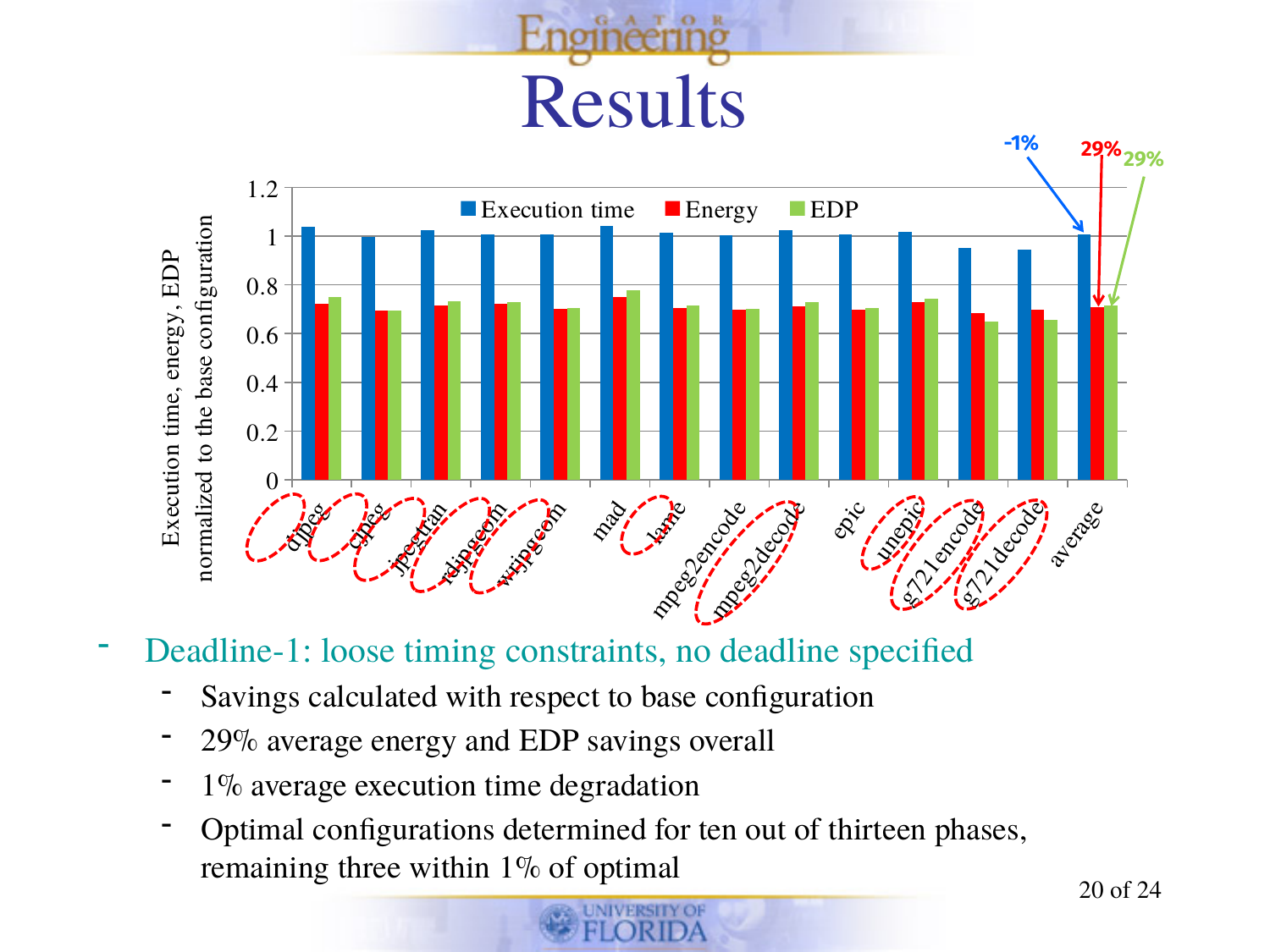

# Results
-1%
29%
29%

### Chart

| Category | Execution time | Energy | EDP |
|---|---|---|---|
| djpeg | 1.0377957758798835 | 0.7219544300000577 | 0.7492412578318289 |
| cjpeg | 0.9984313756311706 | 0.6945974628679402 | 0.6935079003611586 |
| jpegtran | 1.0265260250189439 | 0.7141144996899208 | 0.7330571187750878 |
| rdjpgcom | 1.0064382300031844 | 0.7236807810029765 | 0.7283400043199579 |
| wrjpgcom | 1.0068530668917268 | 0.700428782710481 | 0.7052288680112865 |
| mad | 1.0413210231664882 | 0.7487633009703519 | 0.7797029666759642 |
| lame | 1.0133121473076288 | 0.7049221154339004 | 0.7143061424749586 |
| mpeg2encode | 1.0039945745519465 | 0.6984402400166385 | 0.701230211625465 |
| mpeg2decode | 1.0242521969665963 | 0.7125326853545725 | 0.7298131683849304 |
| epic | 1.006593619855809 | 0.6992390070355139 | 0.7038495232362586 |
| unepic | 1.016934046345811 | 0.7312278120493547 | 0.7436104577079443 |
| g721encode | 0.9509366345195894 | 0.6846794209192625 | 0.6510867442537841 |
| g721decode | 0.9436812297251036 | 0.6964561849362844 | 0.6572326290503268 |
| average | 1.0059284573741438 | 0.7100797479220966 | 0.7146313071314577 |

Deadline-1: loose timing constraints, no deadline specified
Savings calculated with respect to base configuration
29% average energy and EDP savings overall
1% average execution time degradation
Optimal configurations determined for ten out of thirteen phases, remaining three within 1% of optimal
20 of 24